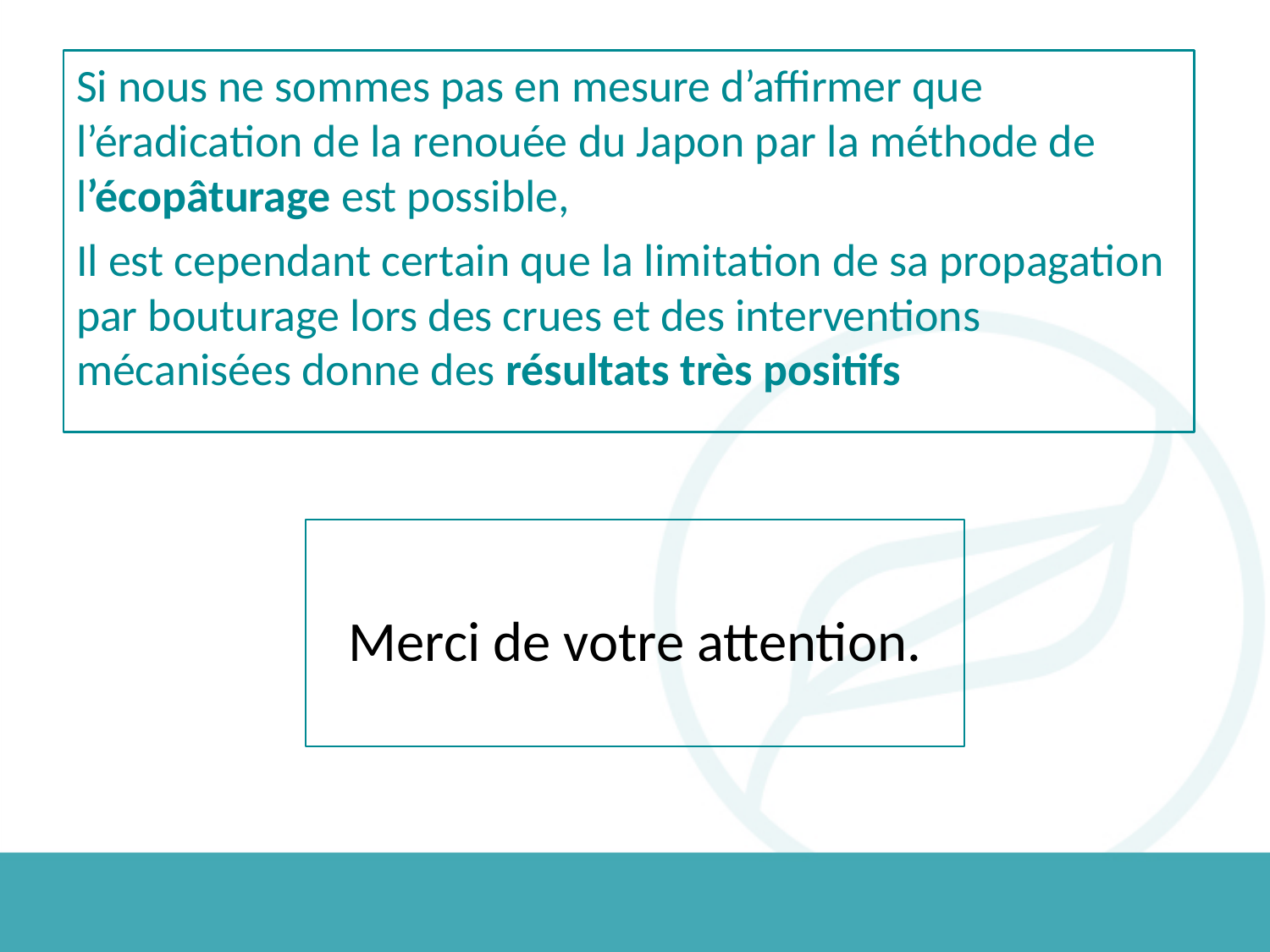

Si nous ne sommes pas en mesure d’affirmer que l’éradication de la renouée du Japon par la méthode de l’écopâturage est possible,
Il est cependant certain que la limitation de sa propagation par bouturage lors des crues et des interventions mécanisées donne des résultats très positifs

Merci de votre attention.